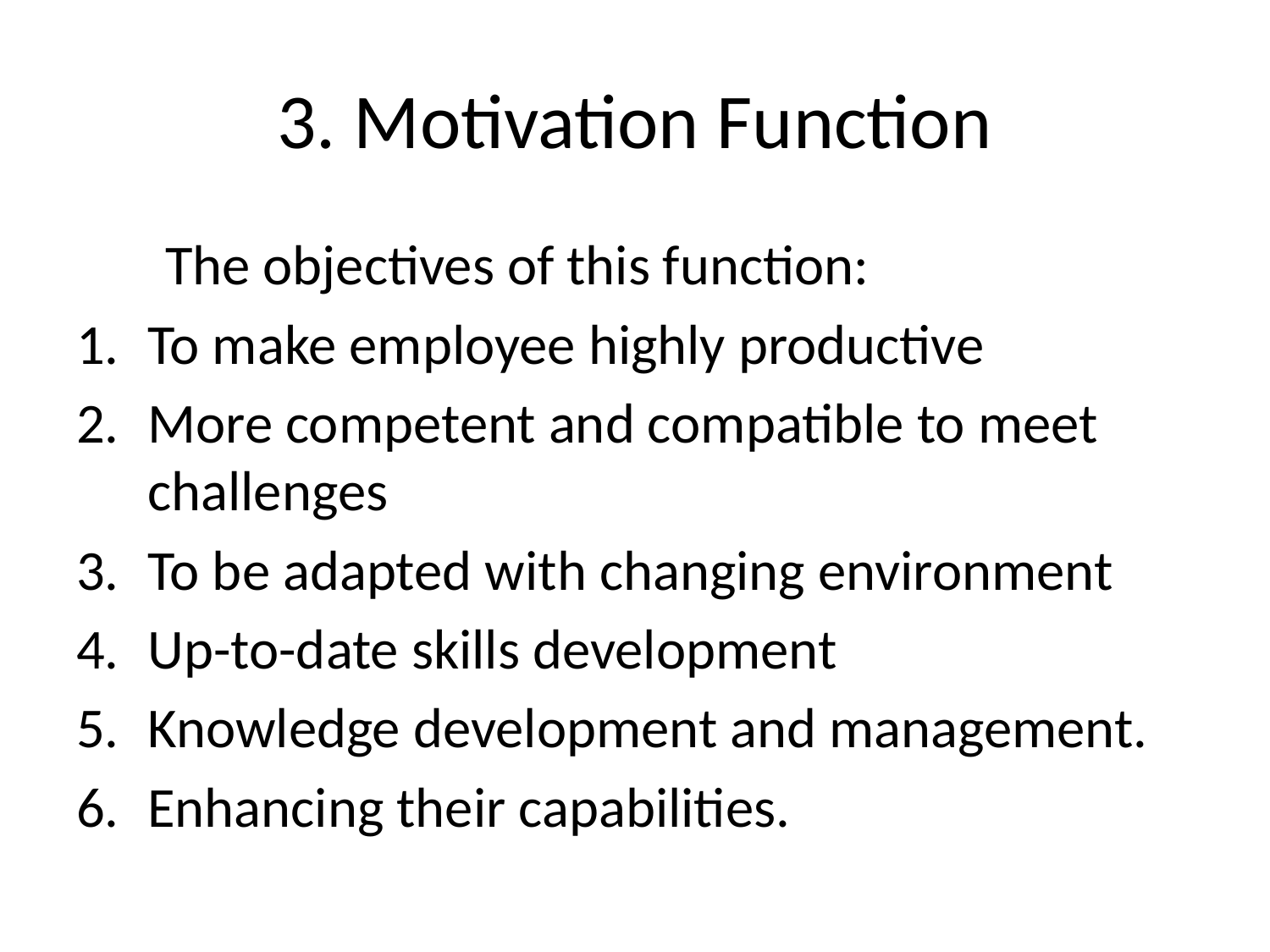

# 3. Motivation Function
       The objectives of this function:
To make employee highly productive
More competent and compatible to meet challenges
To be adapted with changing environment
Up-to-date skills development
Knowledge development and management.
Enhancing their capabilities.